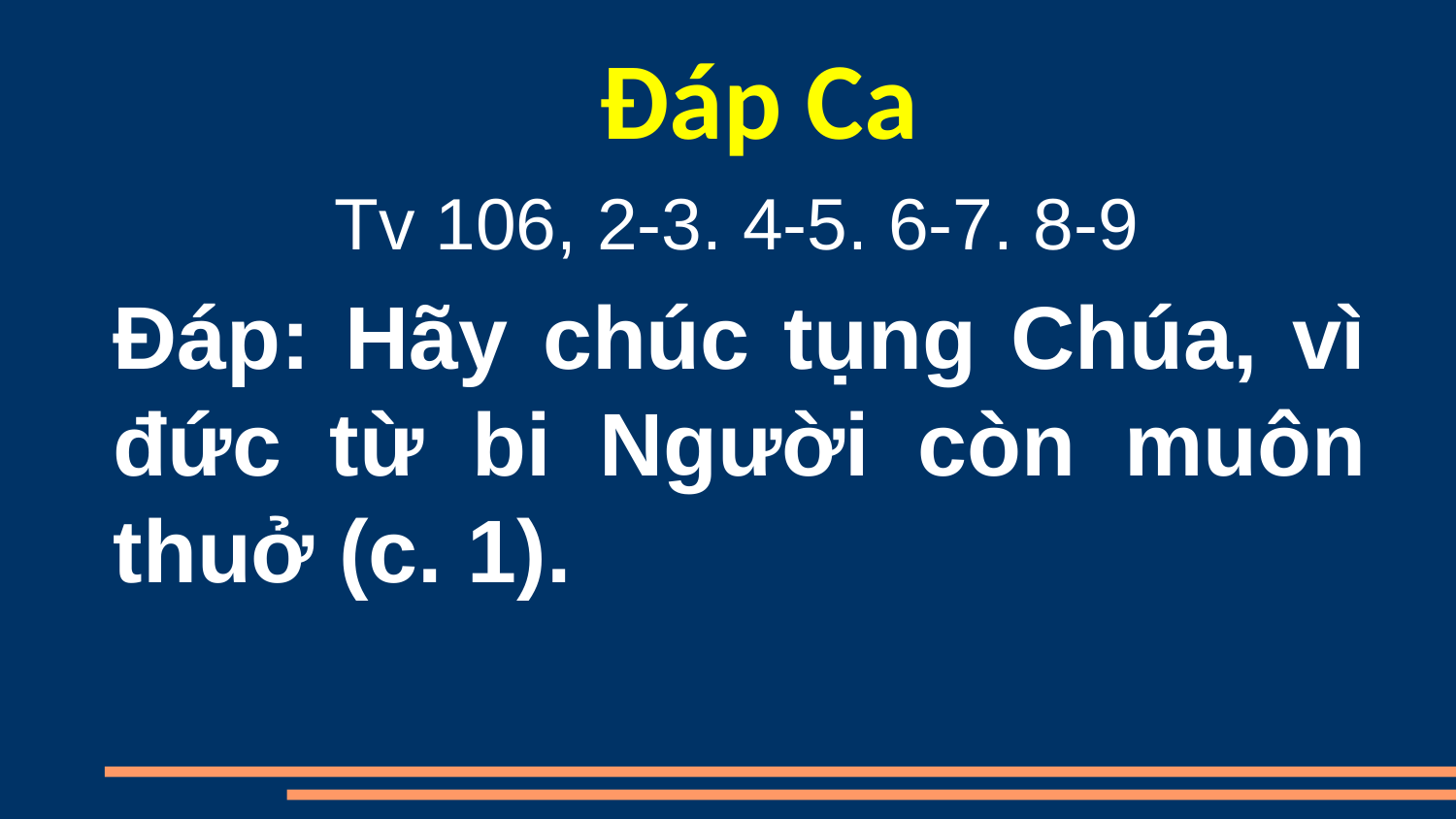

Đáp Ca
 Tv 106, 2-3. 4-5. 6-7. 8-9
Đáp: Hãy chúc tụng Chúa, vì đức từ bi Người còn muôn thuở (c. 1).